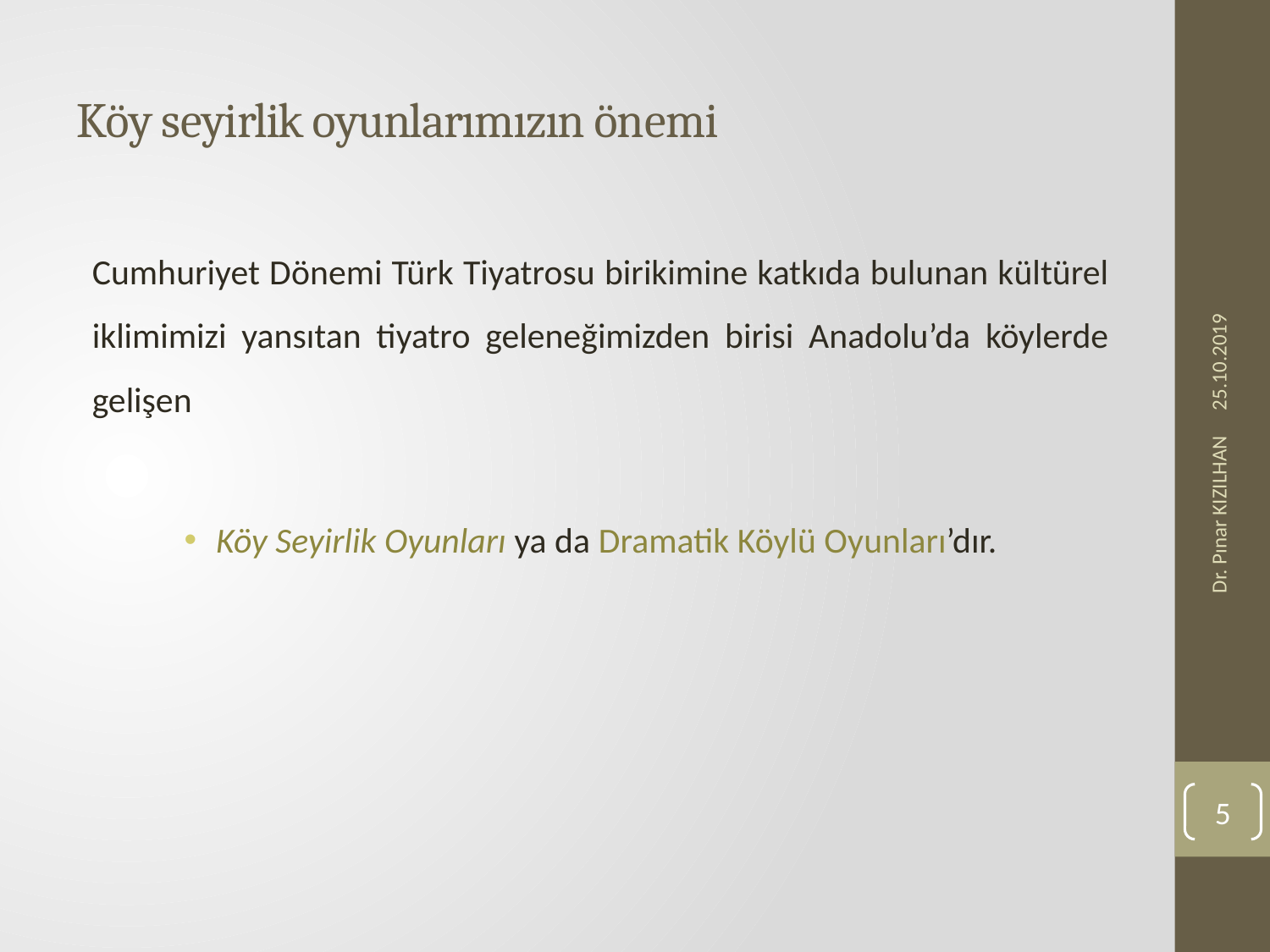

# Köy seyirlik oyunlarımızın önemi
Cumhuriyet Dönemi Türk Tiyatrosu birikimine katkıda bulunan kültürel iklimimizi yansıtan tiyatro geleneğimizden birisi Anadolu’da köylerde gelişen

Köy Seyirlik Oyunları ya da Dramatik Köylü Oyunları’dır.
25.10.2019
Dr. Pınar KIZILHAN
5